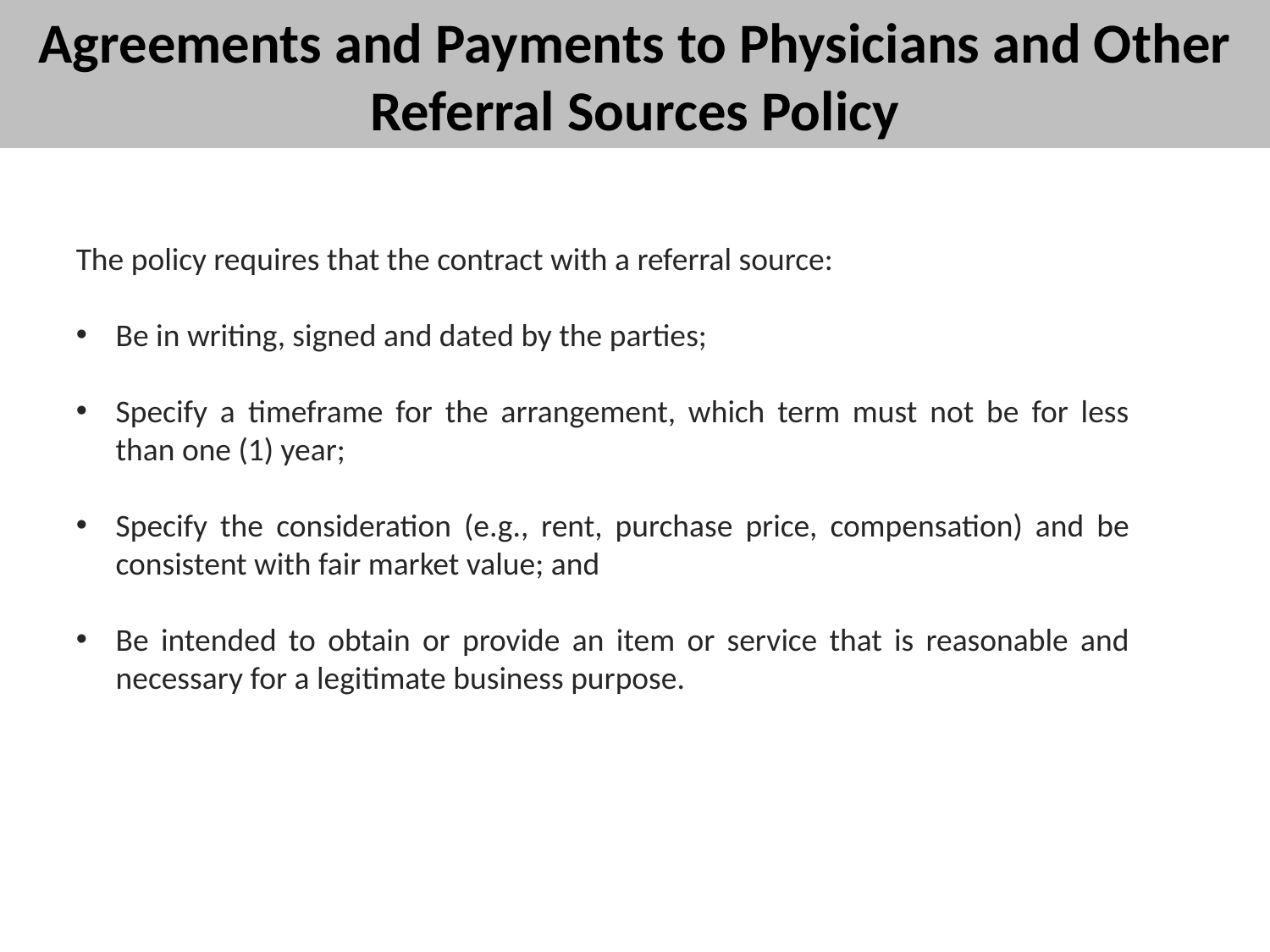

Agreements and Payments to Physicians and Other Referral Sources Policy
The policy requires that the contract with a referral source:

Be in writing, signed and dated by the parties;

Specify a timeframe for the arrangement, which term must not be for less than one (1) year;

Specify the consideration (e.g., rent, purchase price, compensation) and be consistent with fair market value; and

Be intended to obtain or provide an item or service that is reasonable and necessary for a legitimate business purpose.